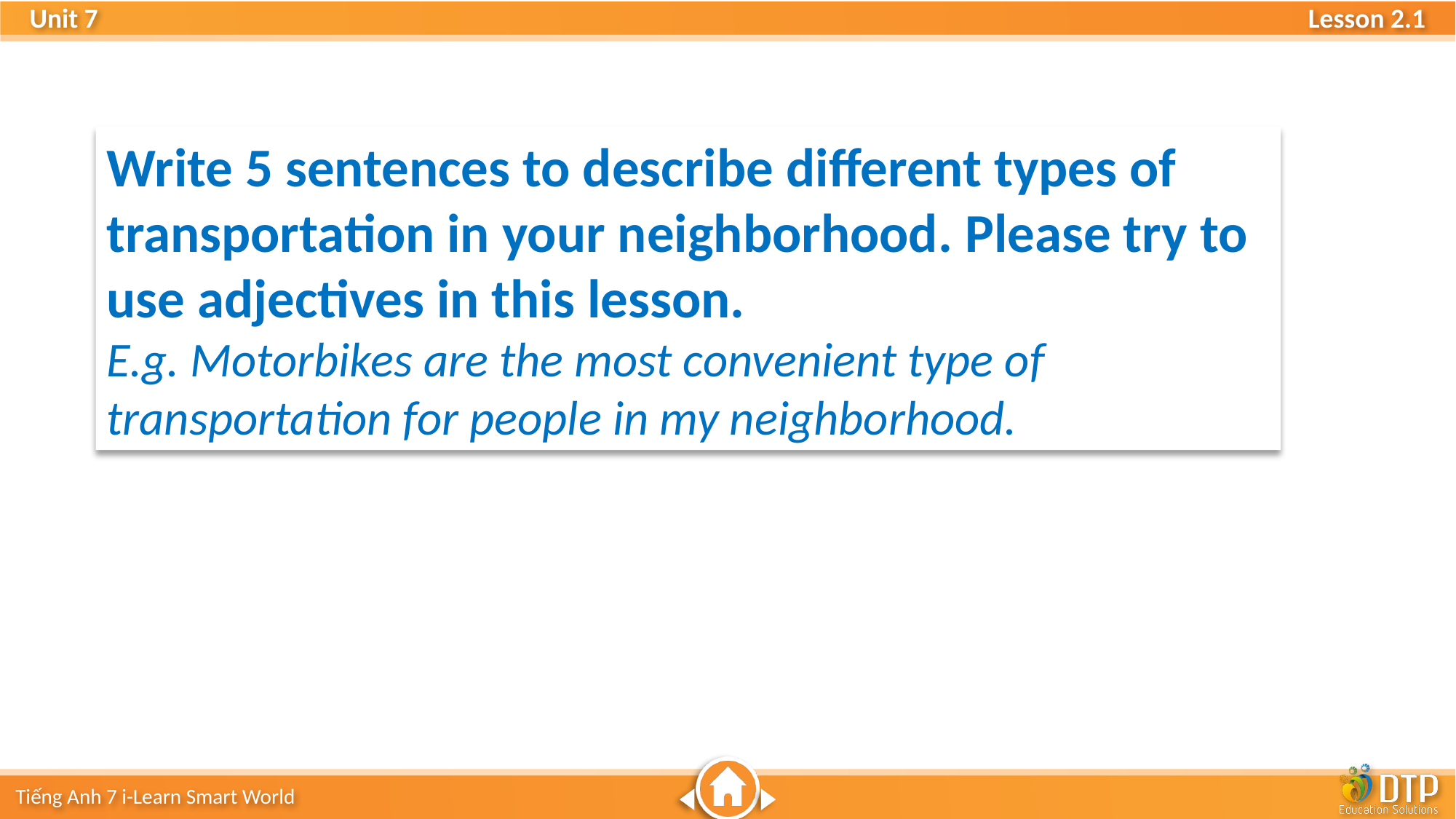

Write 5 sentences to describe different types of  transportation in your neighborhood. Please try to use adjectives in this lesson.
E.g. Motorbikes are the most convenient type of transportation for people in my neighborhood.